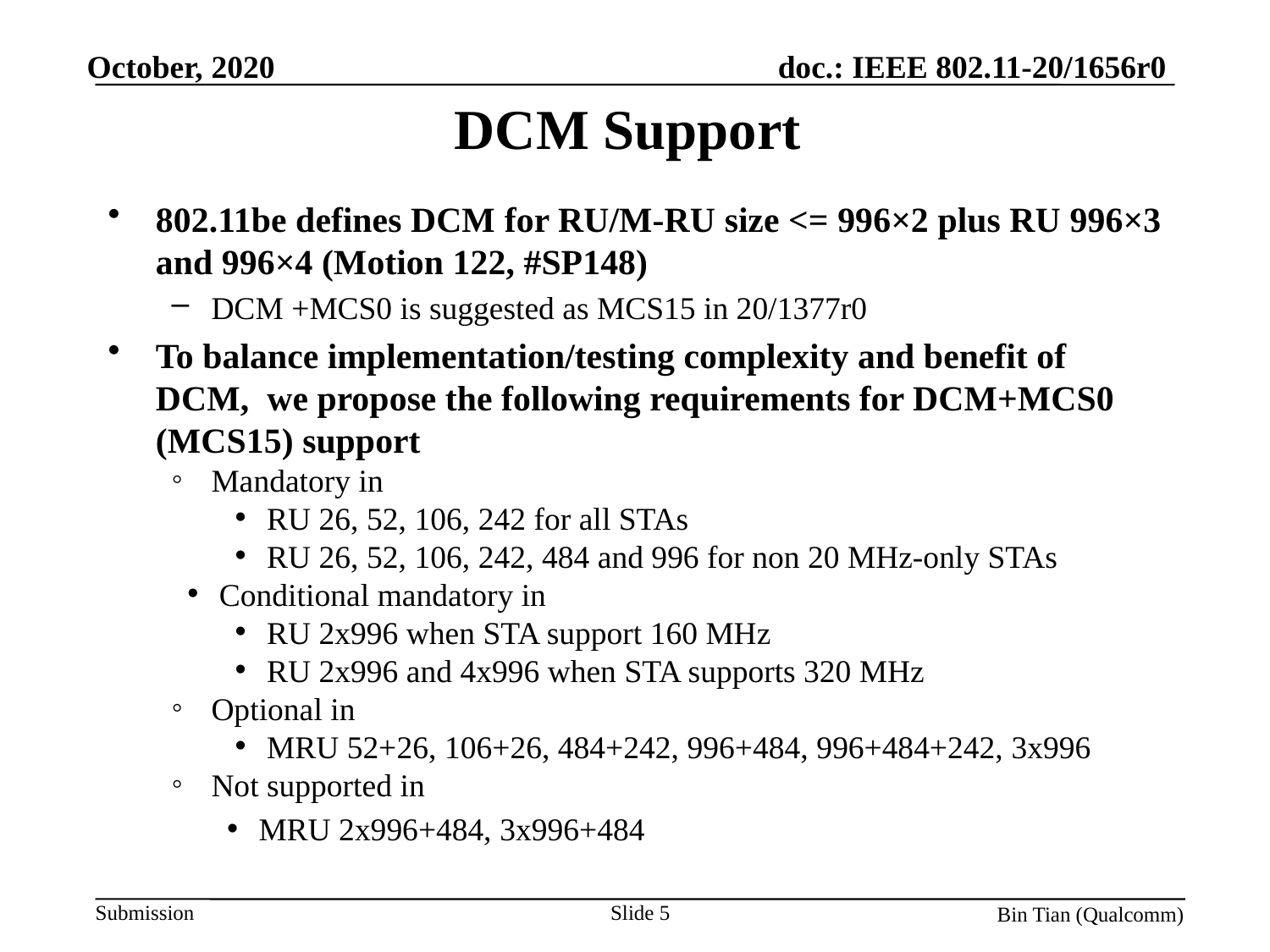

# DCM Support
802.11be defines DCM for RU/M-RU size <= 996×2 plus RU 996×3 and 996×4 (Motion 122, #SP148)
DCM +MCS0 is suggested as MCS15 in 20/1377r0
To balance implementation/testing complexity and benefit of DCM,  we propose the following requirements for DCM+MCS0 (MCS15) support
Mandatory in
RU 26, 52, 106, 242 for all STAs
RU 26, 52, 106, 242, 484 and 996 for non 20 MHz-only STAs
Conditional mandatory in
RU 2x996 when STA support 160 MHz
RU 2x996 and 4x996 when STA supports 320 MHz
Optional in
MRU 52+26, 106+26, 484+242, 996+484, 996+484+242, 3x996
Not supported in
MRU 2x996+484, 3x996+484
Slide 5